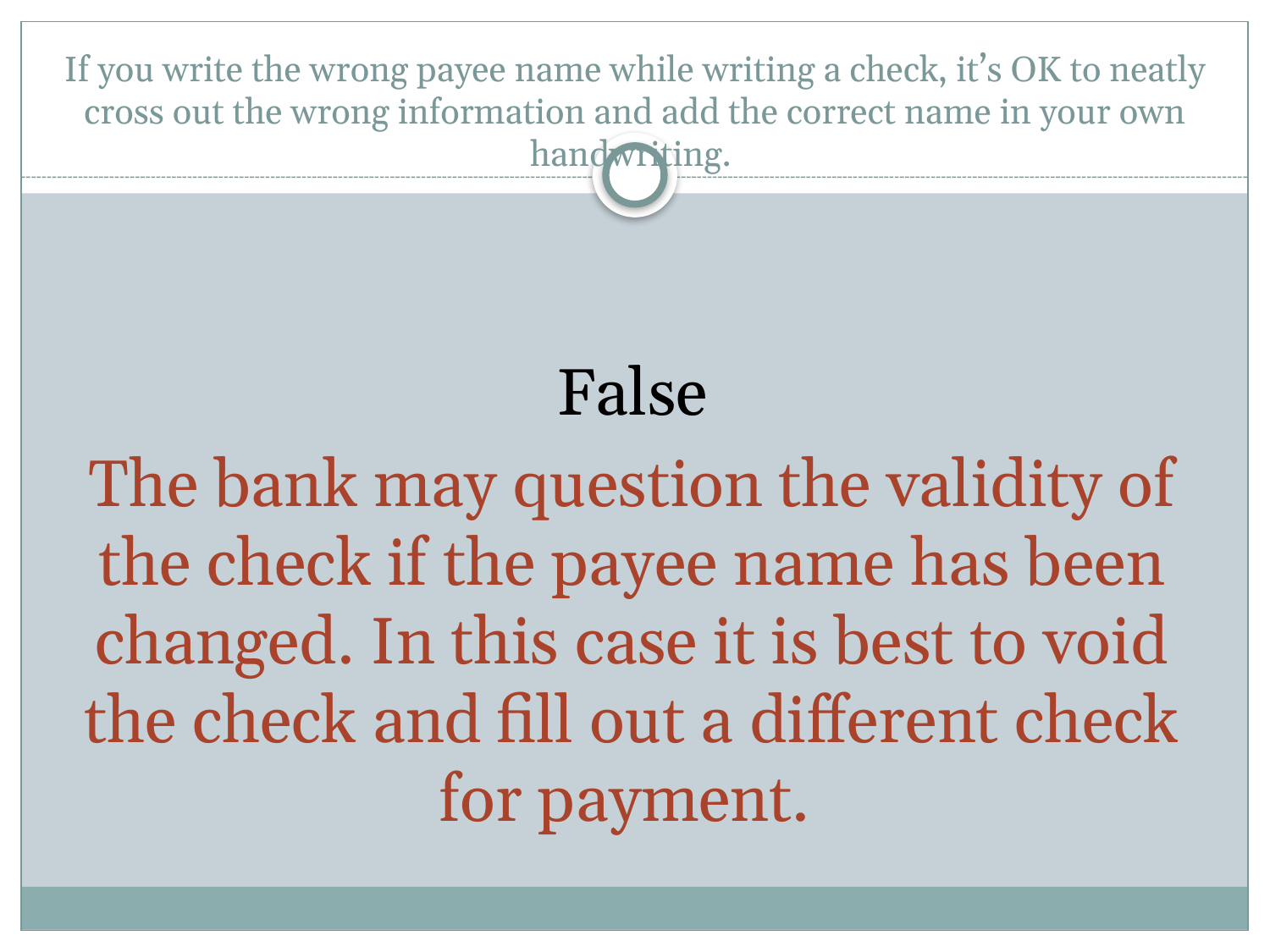

# If you write the wrong payee name while writing a check, it’s OK to neatly cross out the wrong information and add the correct name in your own handwriting.

False
The bank may question the validity of the check if the payee name has been changed. In this case it is best to void the check and fill out a different check for payment.